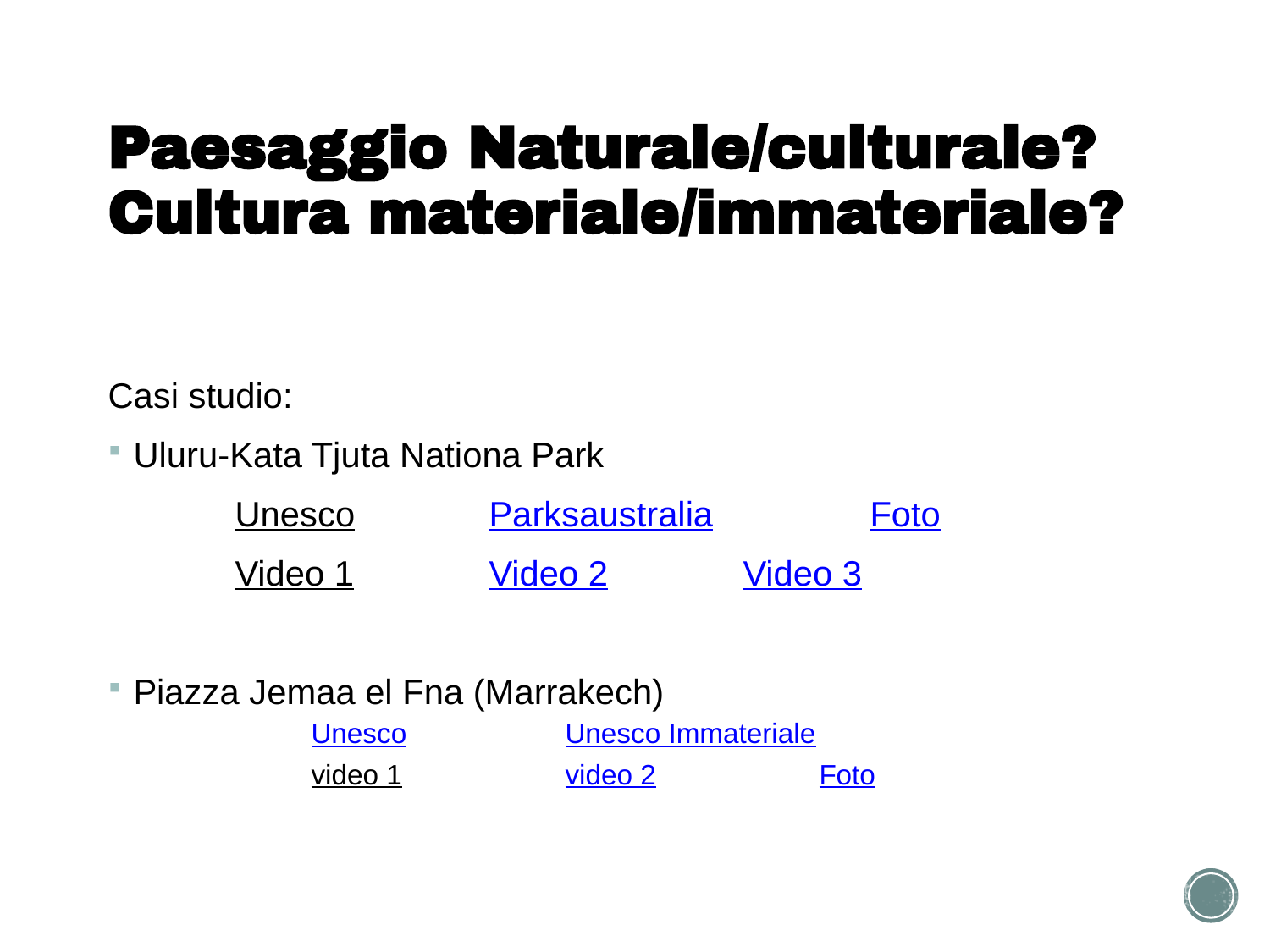

# Paesaggio Naturale/culturale? Cultura materiale/immateriale?
Casi studio:
Uluru-Kata Tjuta Nationa Park
	Unesco		Parksaustralia		Foto
	Video 1		Video 2		Video 3

Piazza Jemaa el Fna (Marrakech)
	Unesco		Unesco Immateriale
	video 1		video 2		Foto